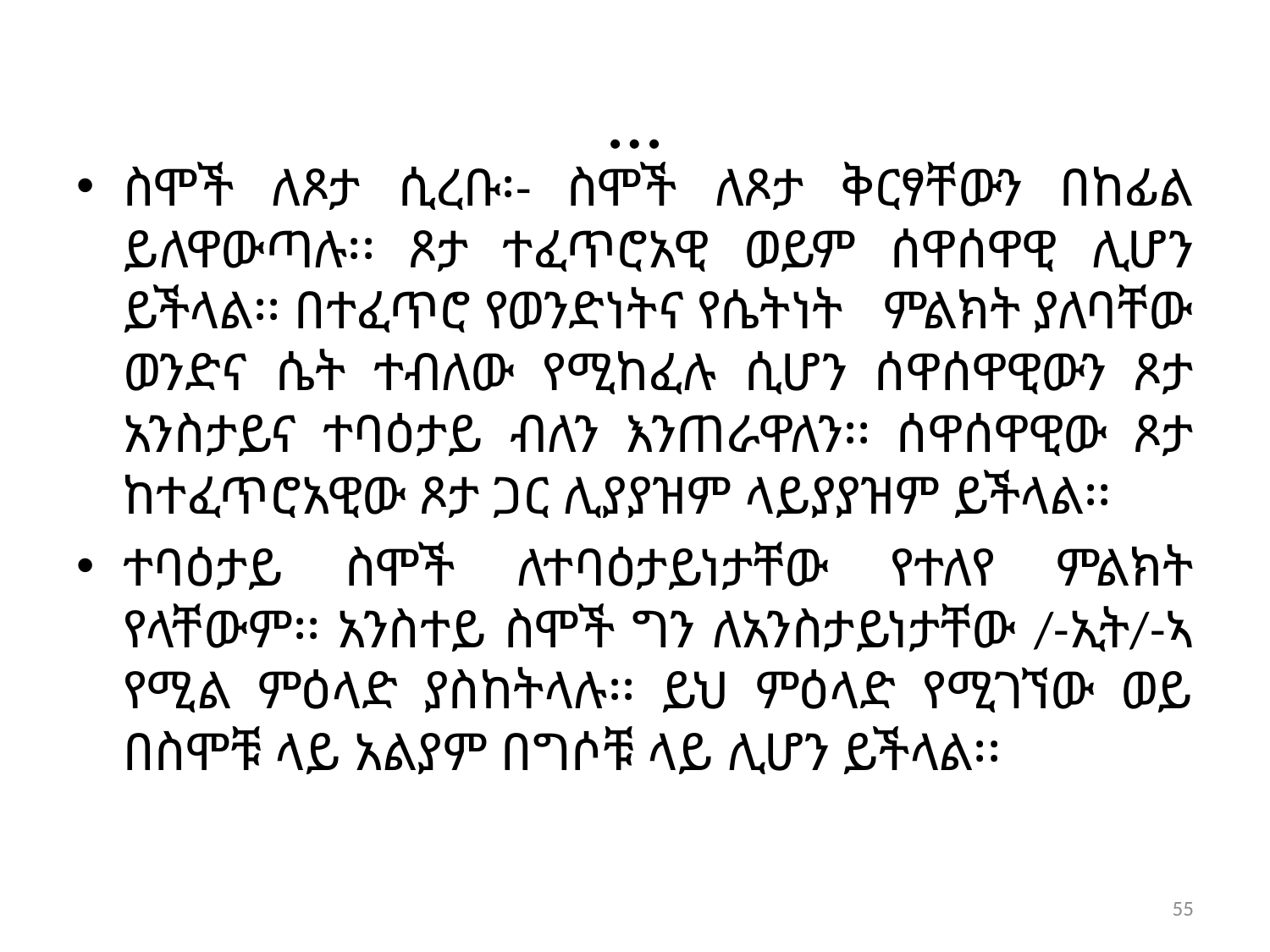

# …
ስሞች ለጾታ ሲረቡ፡- ስሞች ለጾታ ቅርፃቸውን በከፊል ይለዋውጣሉ፡፡ ጾታ ተፈጥሮአዊ ወይም ሰዋሰዋዊ ሊሆን ይችላል፡፡ በተፈጥሮ የወንድነትና የሴትነት   ምልክት ያለባቸው ወንድና ሴት ተብለው የሚከፈሉ ሲሆን ሰዋሰዋዊውን ጾታ አንስታይና ተባዕታይ ብለን እንጠራዋለን፡፡ ሰዋሰዋዊው ጾታ ከተፈጥሮአዊው ጾታ ጋር ሊያያዝም ላይያያዝም ይችላል፡፡
ተባዕታይ ስሞች ለተባዕታይነታቸው የተለየ ምልክት የላቸውም፡፡ አንስተይ ስሞች ግን ለአንስታይነታቸው /-ኢት/-ኣ የሚል ምዕላድ ያስከትላሉ፡፡ ይህ ምዕላድ የሚገኘው ወይ በስሞቹ ላይ አልያም በግሶቹ ላይ ሊሆን ይችላል፡፡
55